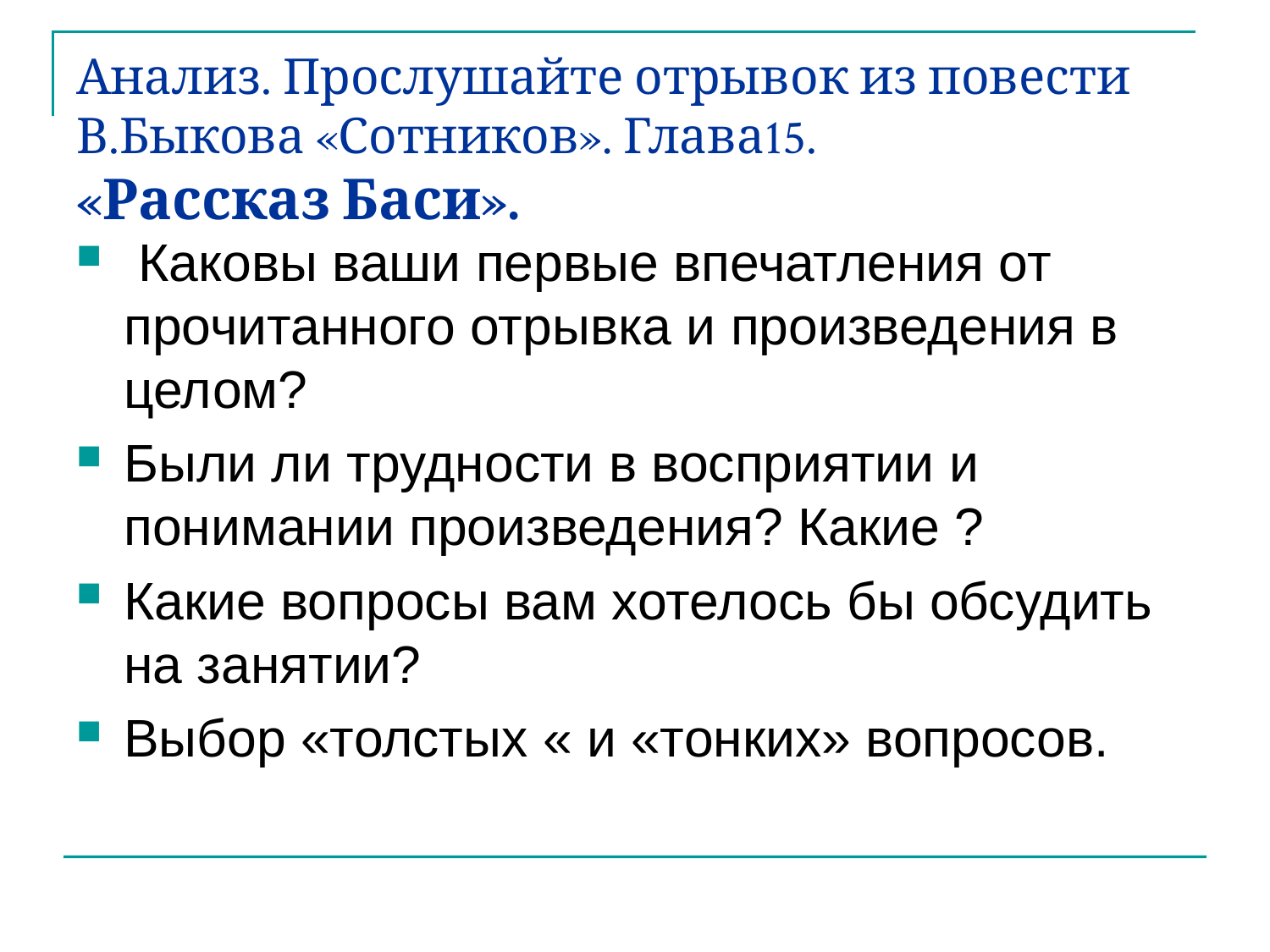

# Анализ. Прослушайте отрывок из повести В.Быкова «Сотников». Глава15. «Рассказ Баси».
 Каковы ваши первые впечатления от прочитанного отрывка и произведения в целом?
Были ли трудности в восприятии и понимании произведения? Какие ?
Какие вопросы вам хотелось бы обсудить на занятии?
Выбор «толстых « и «тонких» вопросов.